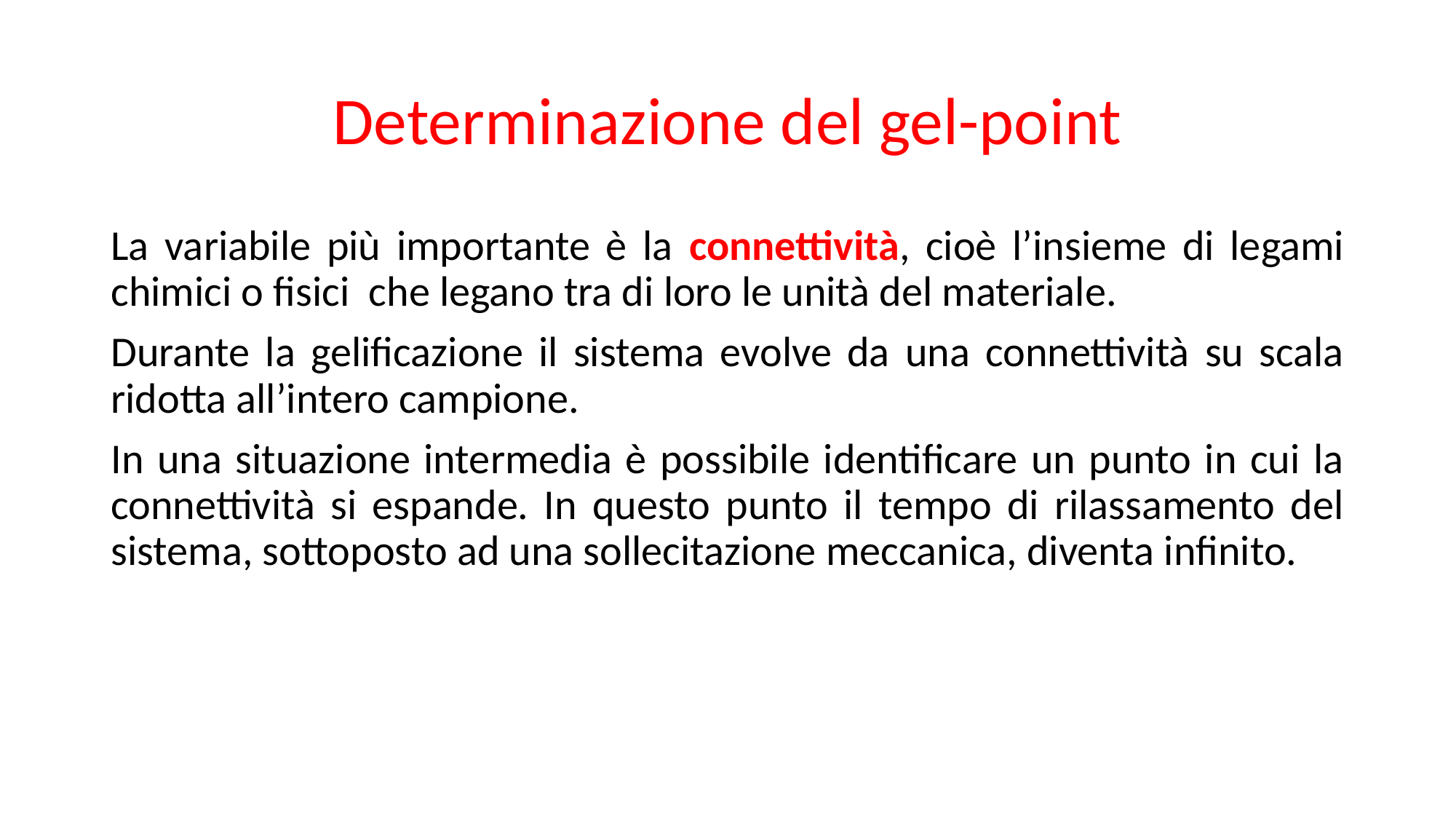

# Determinazione del gel-point
La variabile più importante è la connettività, cioè l’insieme di legami chimici o fisici  che legano tra di loro le unità del materiale.
Durante la gelificazione il sistema evolve da una connettività su scala ridotta all’intero campione.
In una situazione intermedia è possibile identificare un punto in cui la connettività si espande. In questo punto il tempo di rilassamento del sistema, sottoposto ad una sollecitazione meccanica, diventa infinito.